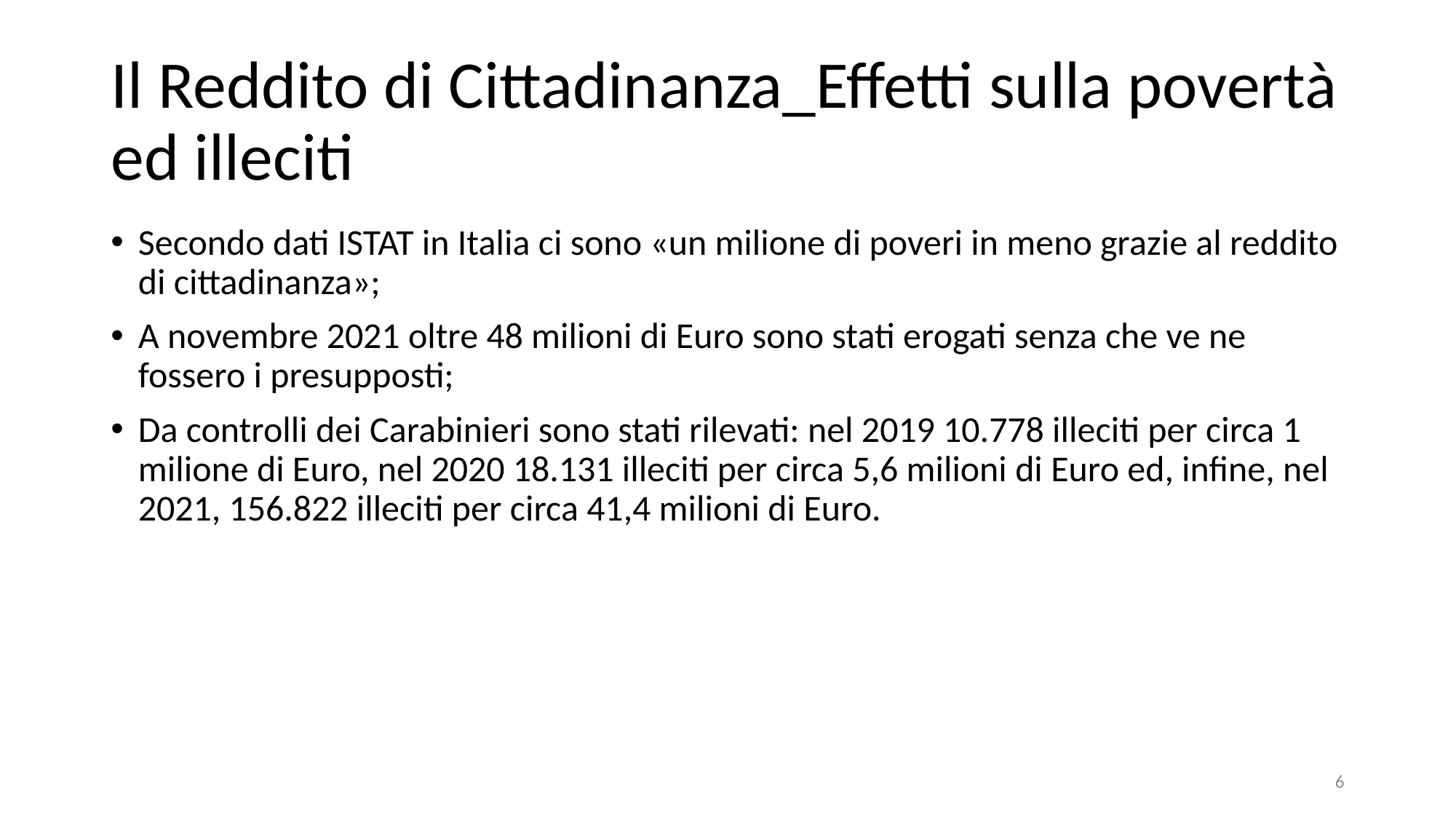

# Il Reddito di Cittadinanza_Effetti sulla povertà ed illeciti
Secondo dati ISTAT in Italia ci sono «un milione di poveri in meno grazie al reddito di cittadinanza»;
A novembre 2021 oltre 48 milioni di Euro sono stati erogati senza che ve ne fossero i presupposti;
Da controlli dei Carabinieri sono stati rilevati: nel 2019 10.778 illeciti per circa 1 milione di Euro, nel 2020 18.131 illeciti per circa 5,6 milioni di Euro ed, infine, nel 2021, 156.822 illeciti per circa 41,4 milioni di Euro.
6